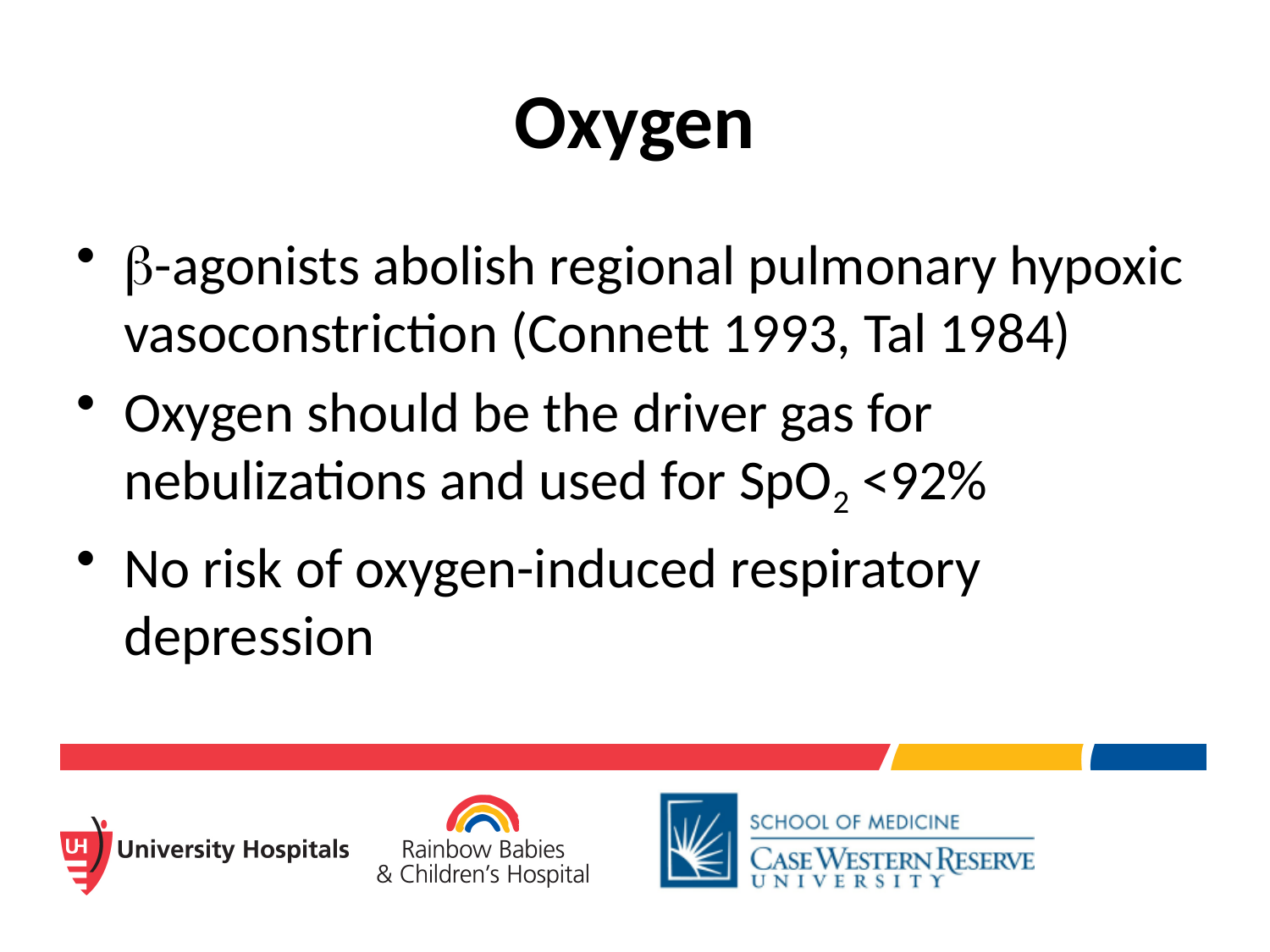

# Oxygen
β-agonists abolish regional pulmonary hypoxic vasoconstriction (Connett 1993, Tal 1984)
Oxygen should be the driver gas for nebulizations and used for SpO2 <92%
No risk of oxygen-induced respiratory depression